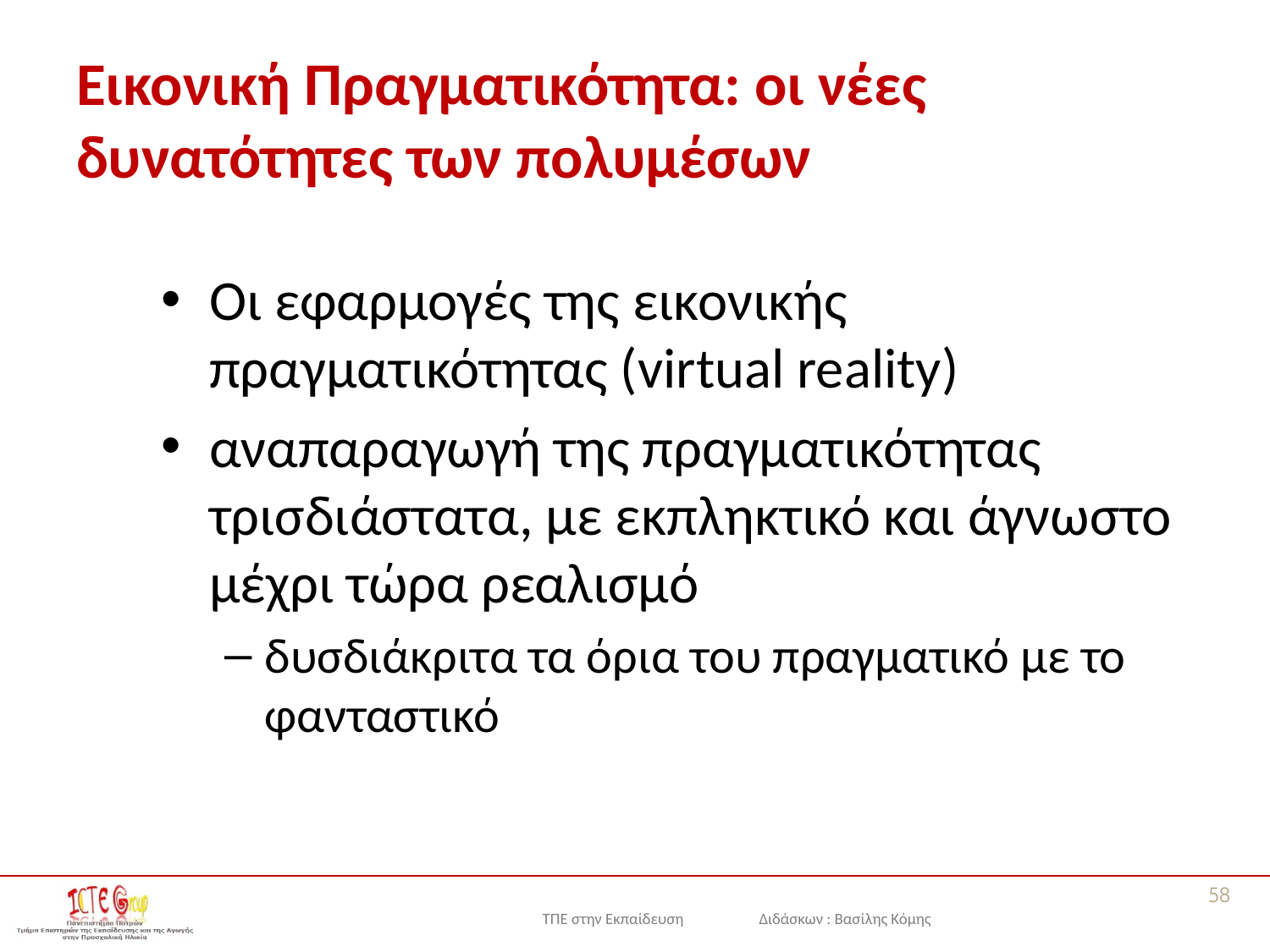

# Εικονική Πραγματικότητα: οι νέες δυνατότητες των πολυμέσων
Οι εφαρμογές της εικονικής πραγματικότητας (virtual reality)
αναπαραγωγή της πραγματικότητας τρισδιάστατα, με εκπληκτικό και άγνωστο μέχρι τώρα ρεαλισμό
δυσδιάκριτα τα όρια του πραγματικό με το φανταστικό
58